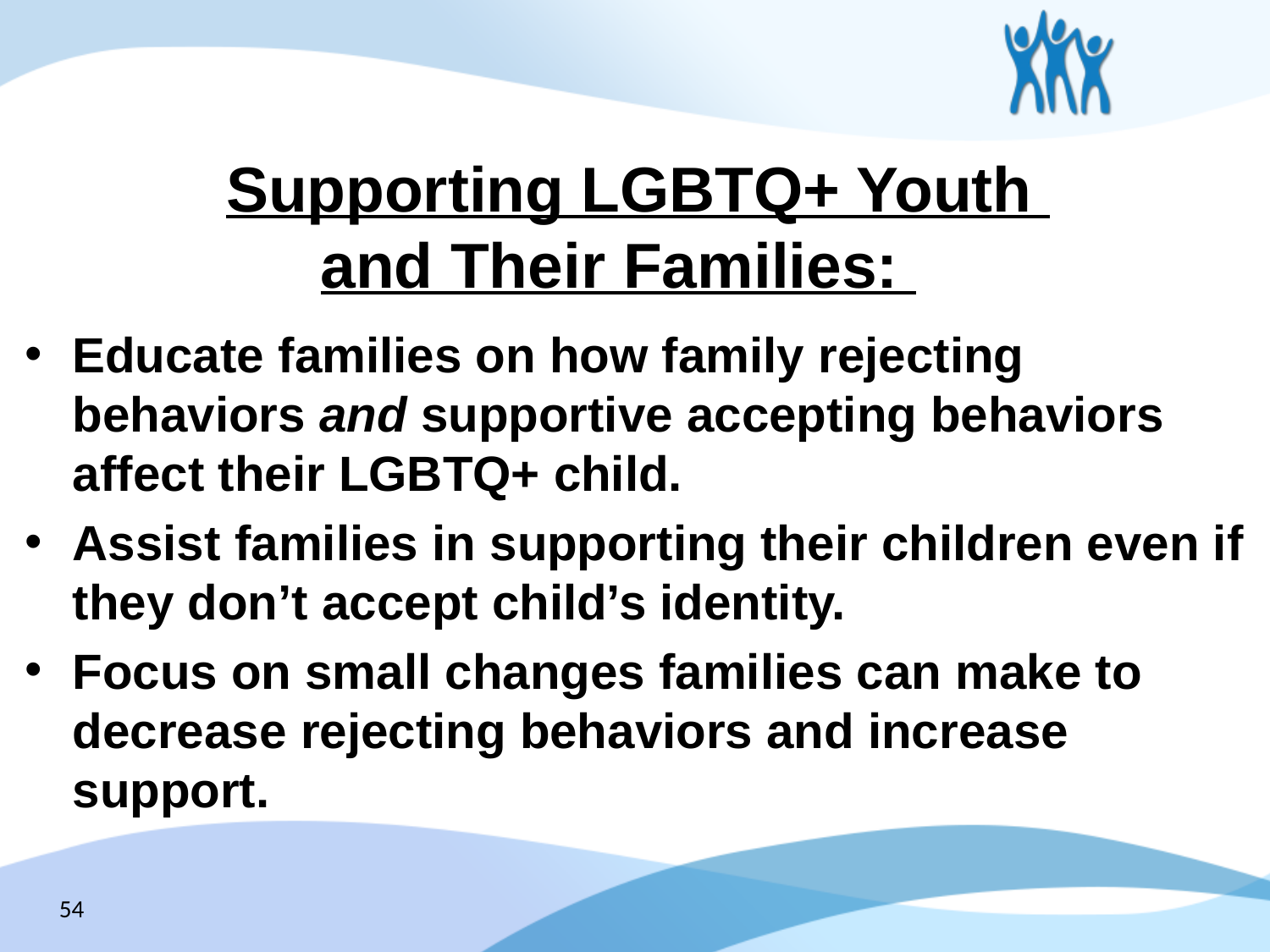

Supporting LGBTQ+ Youth
and Their Families:
Educate families on how family rejecting behaviors and supportive accepting behaviors affect their LGBTQ+ child.
Assist families in supporting their children even if they don’t accept child’s identity.
Focus on small changes families can make to decrease rejecting behaviors and increase support.
54